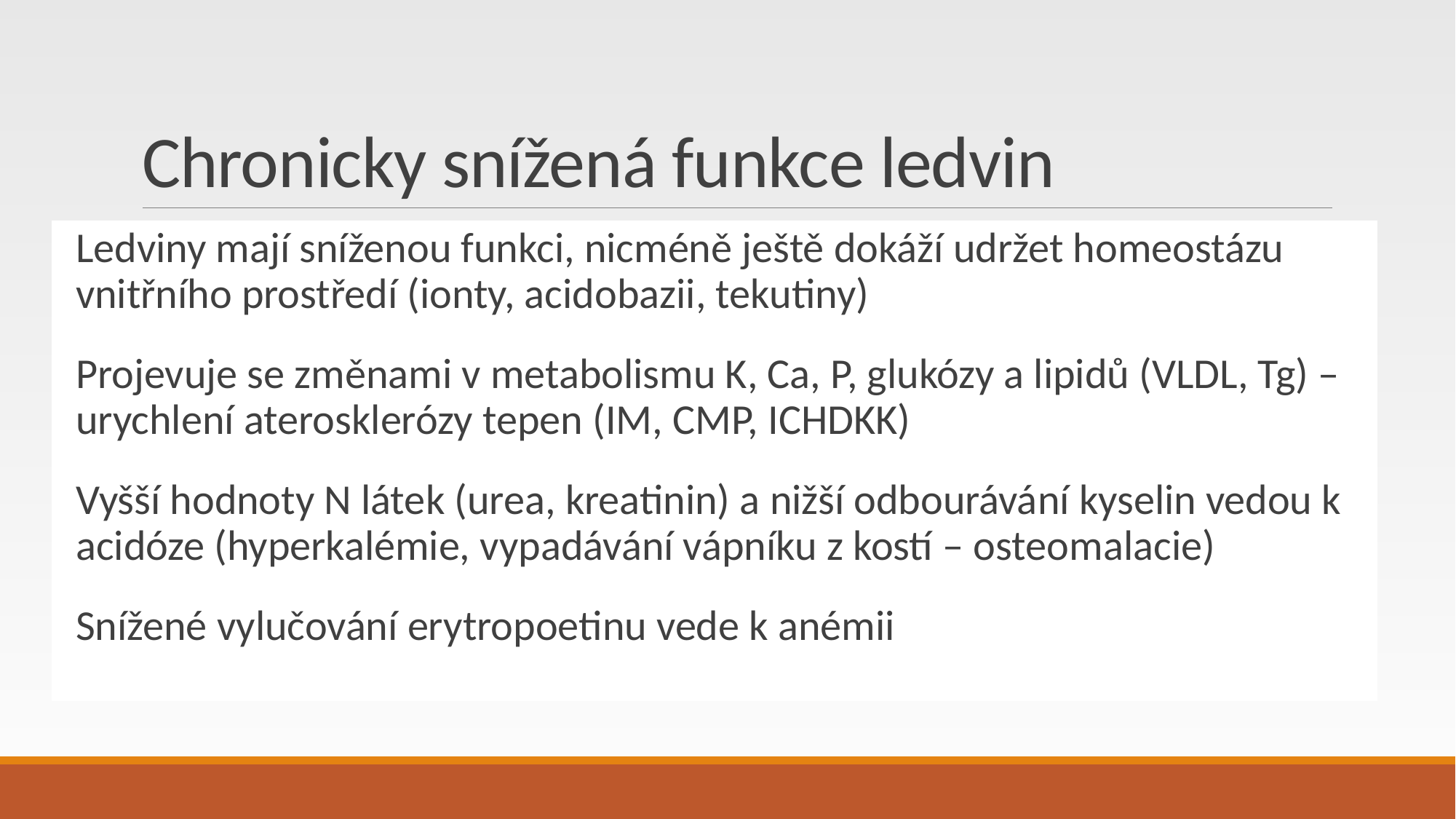

# Chronicky snížená funkce ledvin
Ledviny mají sníženou funkci, nicméně ještě dokáží udržet homeostázu vnitřního prostředí (ionty, acidobazii, tekutiny)

Projevuje se změnami v metabolismu K, Ca, P, glukózy a lipidů (VLDL, Tg) – urychlení aterosklerózy tepen (IM, CMP, ICHDKK)

Vyšší hodnoty N látek (urea, kreatinin) a nižší odbourávání kyselin vedou k acidóze (hyperkalémie, vypadávání vápníku z kostí – osteomalacie)

Snížené vylučování erytropoetinu vede k anémii